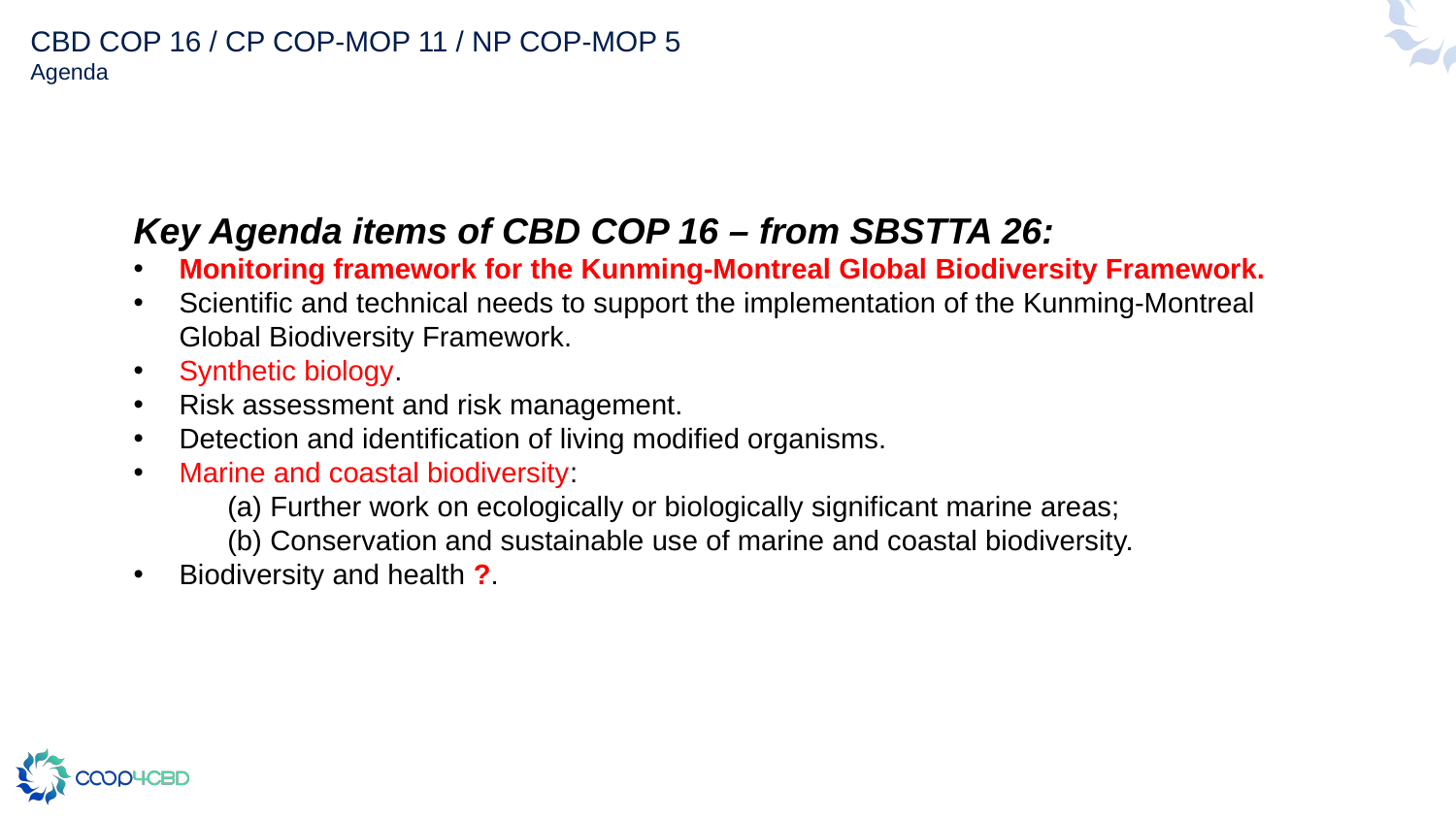

# CBD COP 16 / CP COP-MOP 11 / NP COP-MOP 5 Agenda
Key Agenda items of CBD COP 16 – from SBSTTA 26:
Monitoring framework for the Kunming-Montreal Global Biodiversity Framework.
Scientific and technical needs to support the implementation of the Kunming-Montreal Global Biodiversity Framework.
Synthetic biology.
Risk assessment and risk management.
Detection and identification of living modified organisms.
Marine and coastal biodiversity:
(a) Further work on ecologically or biologically significant marine areas;
(b) Conservation and sustainable use of marine and coastal biodiversity.
Biodiversity and health ?.